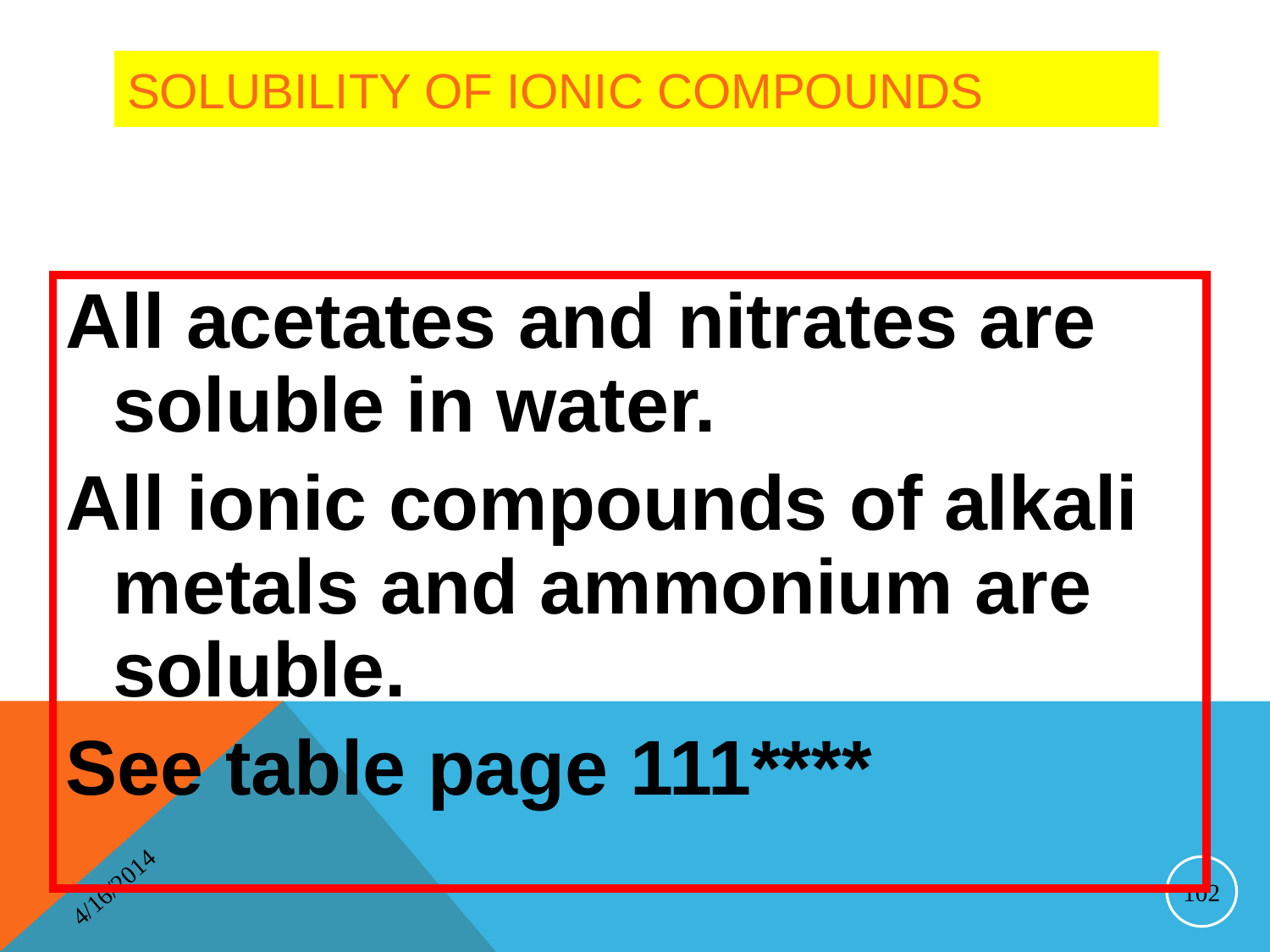

# Solubility of Ionic Compounds
All acetates and nitrates are soluble in water.
All ionic compounds of alkali metals and ammonium are soluble.
See table page 111****
4/16/2014
102